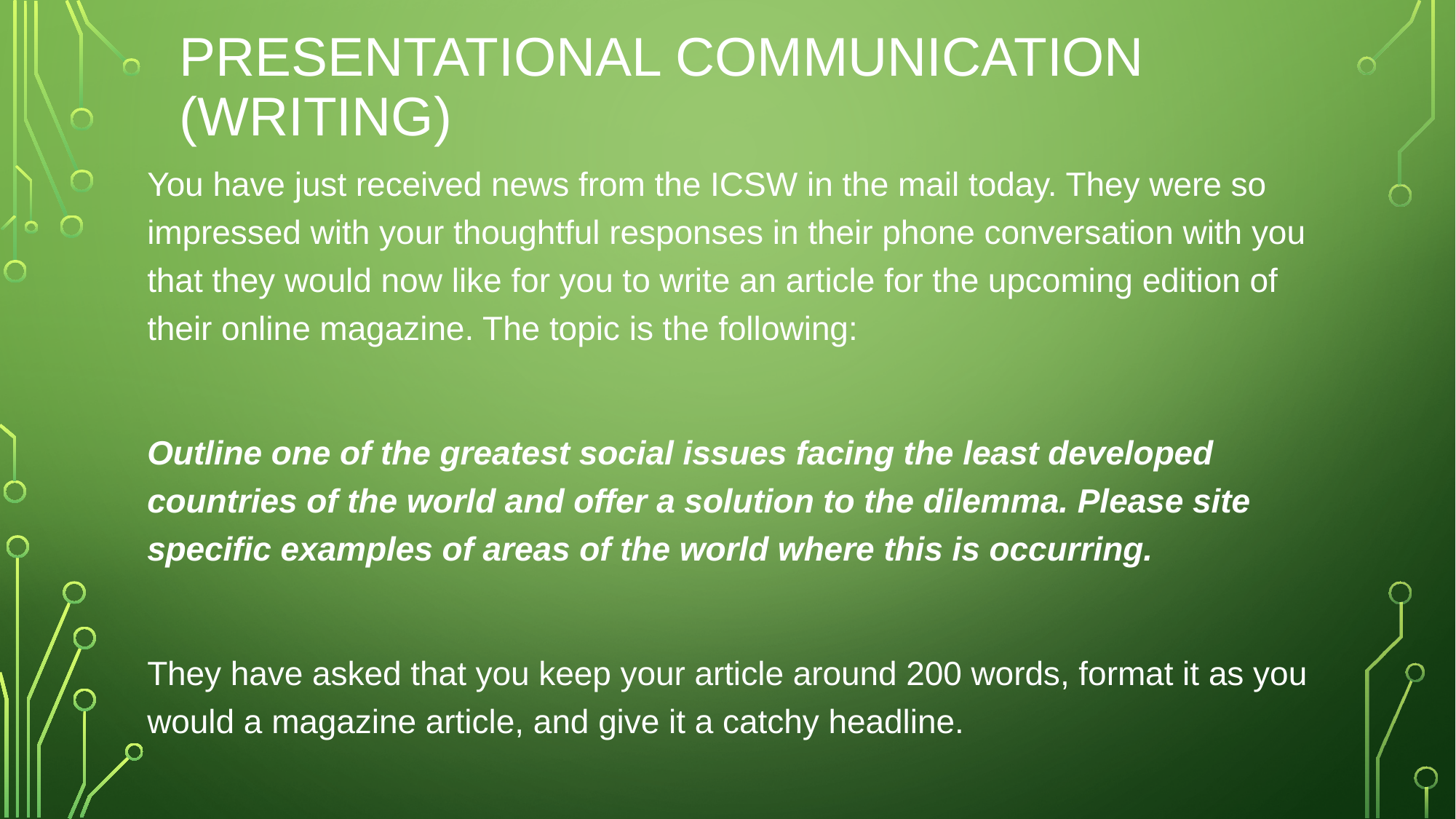

# Presentational Communication (writing)
You have just received news from the ICSW in the mail today. They were so impressed with your thoughtful responses in their phone conversation with you that they would now like for you to write an article for the upcoming edition of their online magazine. The topic is the following:

Outline one of the greatest social issues facing the least developed countries of the world and offer a solution to the dilemma. Please site specific examples of areas of the world where this is occurring.

They have asked that you keep your article around 200 words, format it as you would a magazine article, and give it a catchy headline.